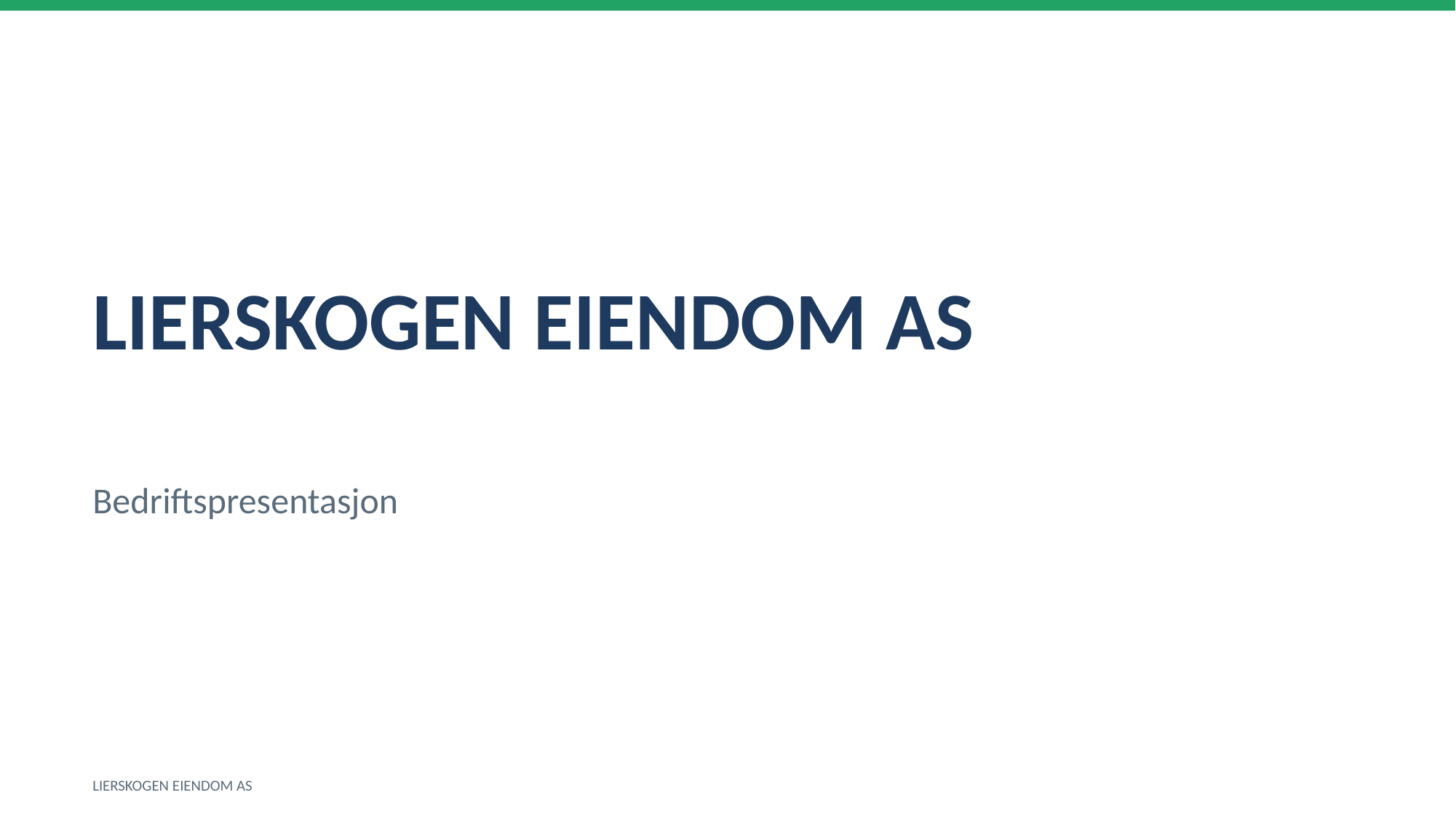

LIERSKOGEN EIENDOM AS
Bedriftspresentasjon
LIERSKOGEN EIENDOM AS